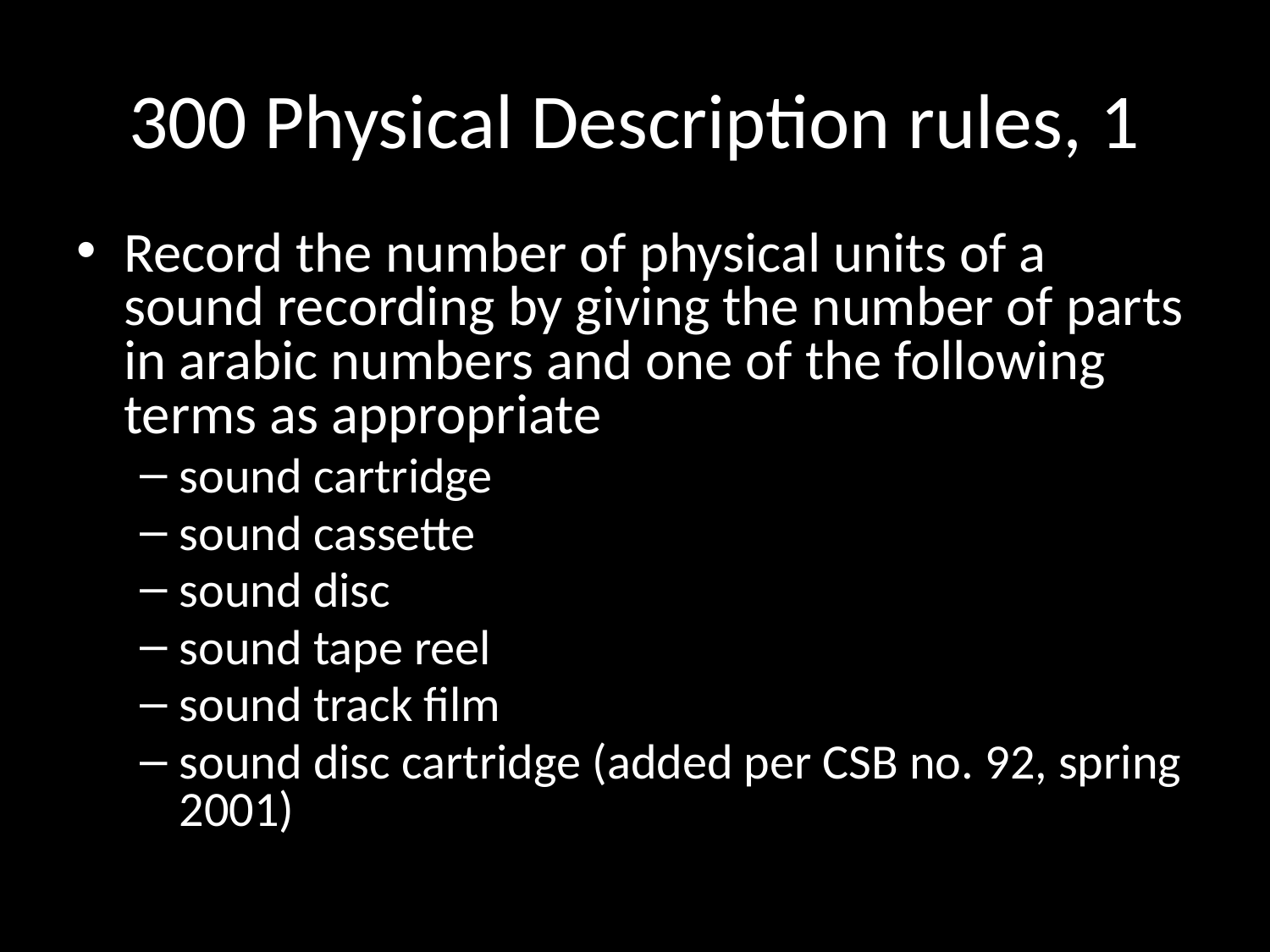

# 300 Physical Description rules, 1
Record the number of physical units of a sound recording by giving the number of parts in arabic numbers and one of the following terms as appropriate
sound cartridge
sound cassette
sound disc
sound tape reel
sound track film
sound disc cartridge (added per CSB no. 92, spring 2001)